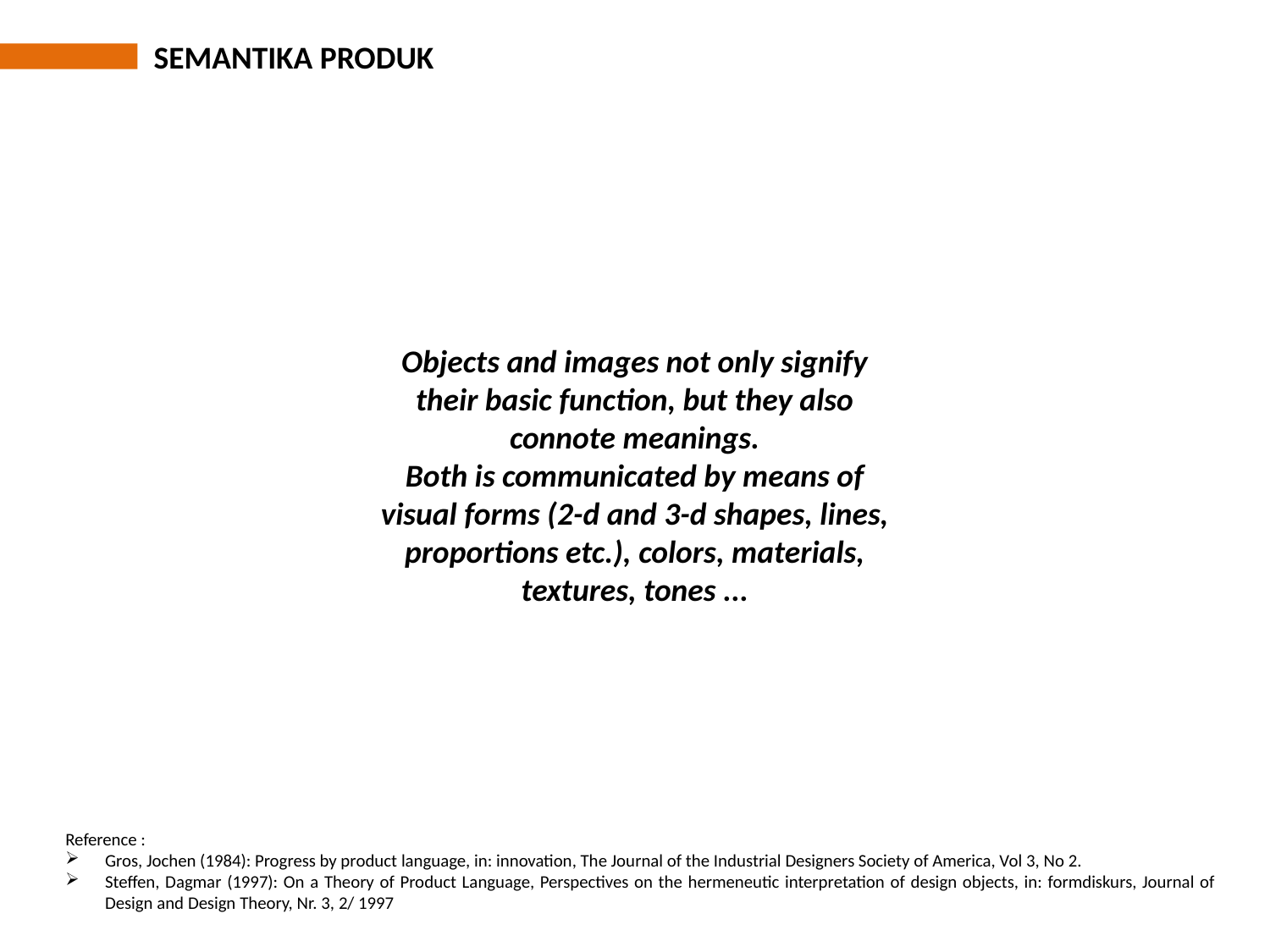

Objects and images not only signify
their basic function, but they also
connote meanings.
Both is communicated by means of
visual forms (2-d and 3-d shapes, lines,
proportions etc.), colors, materials,
textures, tones ...
Reference :
Gros, Jochen (1984): Progress by product language, in: innovation, The Journal of the Industrial Designers Society of America, Vol 3, No 2.
Steffen, Dagmar (1997): On a Theory of Product Language, Perspectives on the hermeneutic interpretation of design objects, in: formdiskurs, Journal of Design and Design Theory, Nr. 3, 2/ 1997